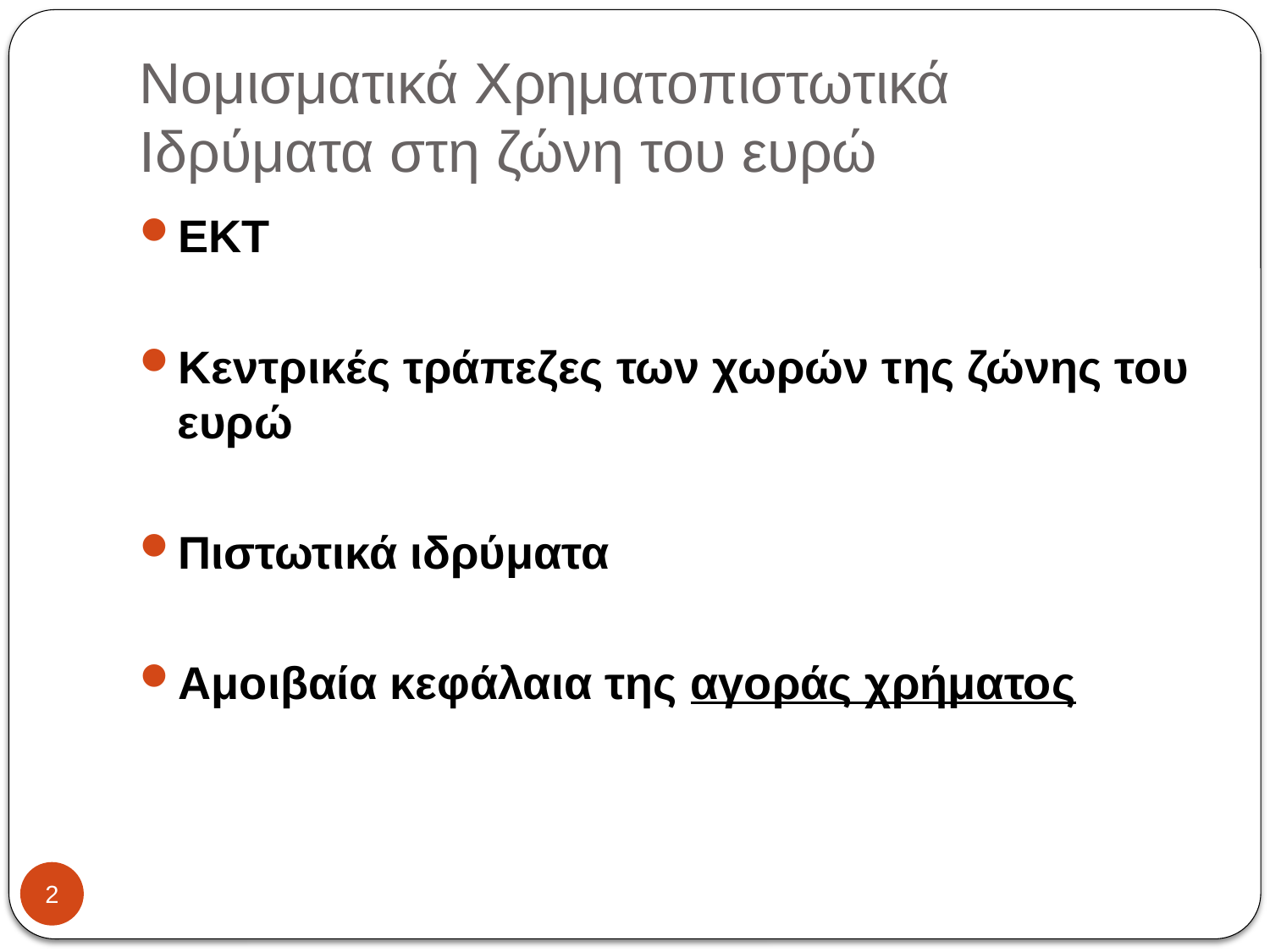

# Νομισματικά Χρηματοπιστωτικά Ιδρύματα στη ζώνη του ευρώ
ΕΚΤ

Κεντρικές τράπεζες των χωρών της ζώνης του ευρώ

Πιστωτικά ιδρύματα

Αμοιβαία κεφάλαια της αγοράς χρήματος

2